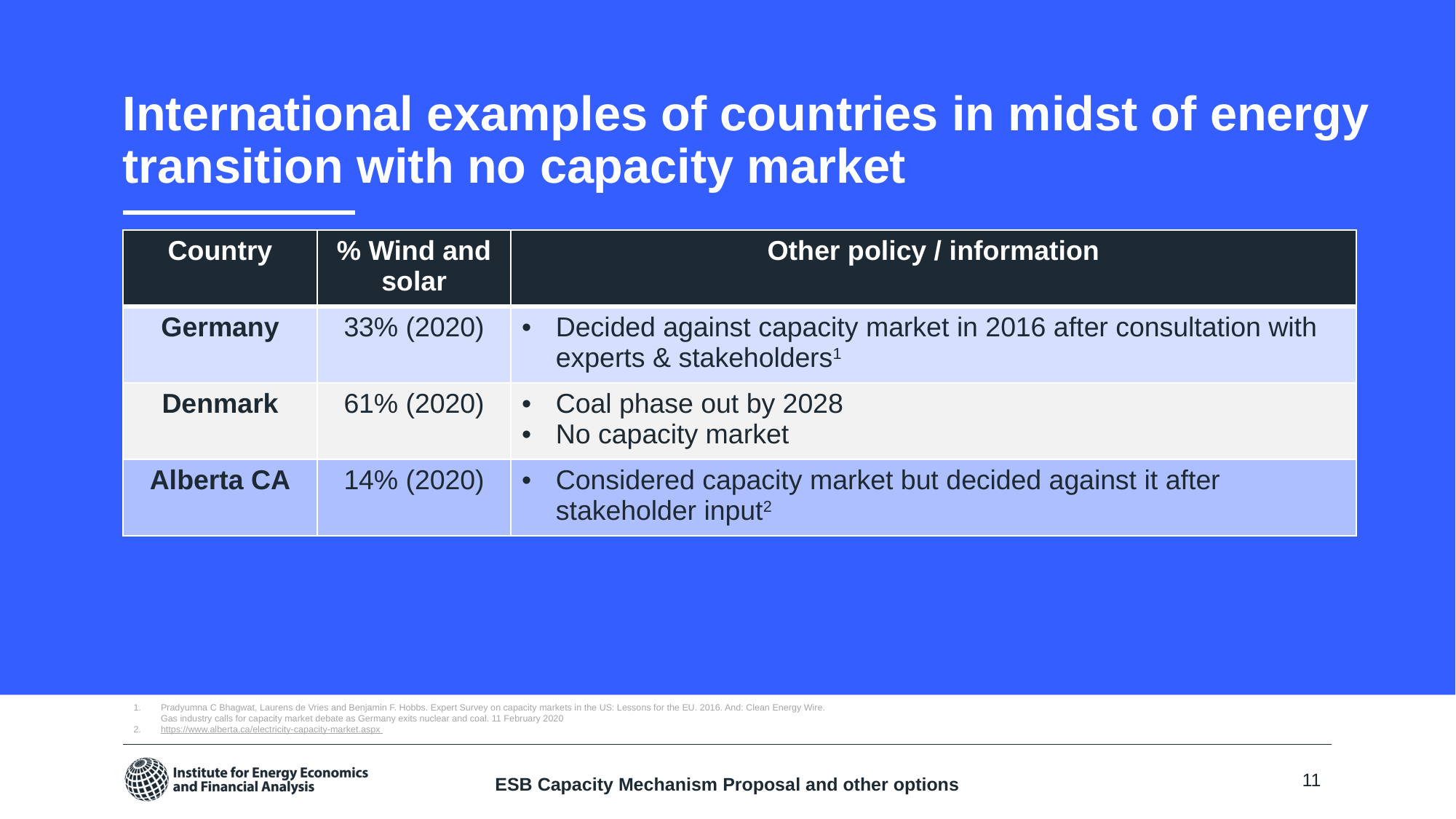

# International examples of countries in midst of energy transition with no capacity market
| Country | % Wind and solar | Other policy / information |
| --- | --- | --- |
| Germany | 33% (2020) | Decided against capacity market in 2016 after consultation with experts & stakeholders1 |
| Denmark | 61% (2020) | Coal phase out by 2028 No capacity market |
| Alberta CA | 14% (2020) | Considered capacity market but decided against it after stakeholder input2 |

Pradyumna C Bhagwat, Laurens de Vries and Benjamin F. Hobbs. Expert Survey on capacity markets in the US: Lessons for the EU. 2016. And: Clean Energy Wire. Gas industry calls for capacity market debate as Germany exits nuclear and coal. 11 February 2020
https://www.alberta.ca/electricity-capacity-market.aspx
ESB Capacity Mechanism Proposal and other options
11